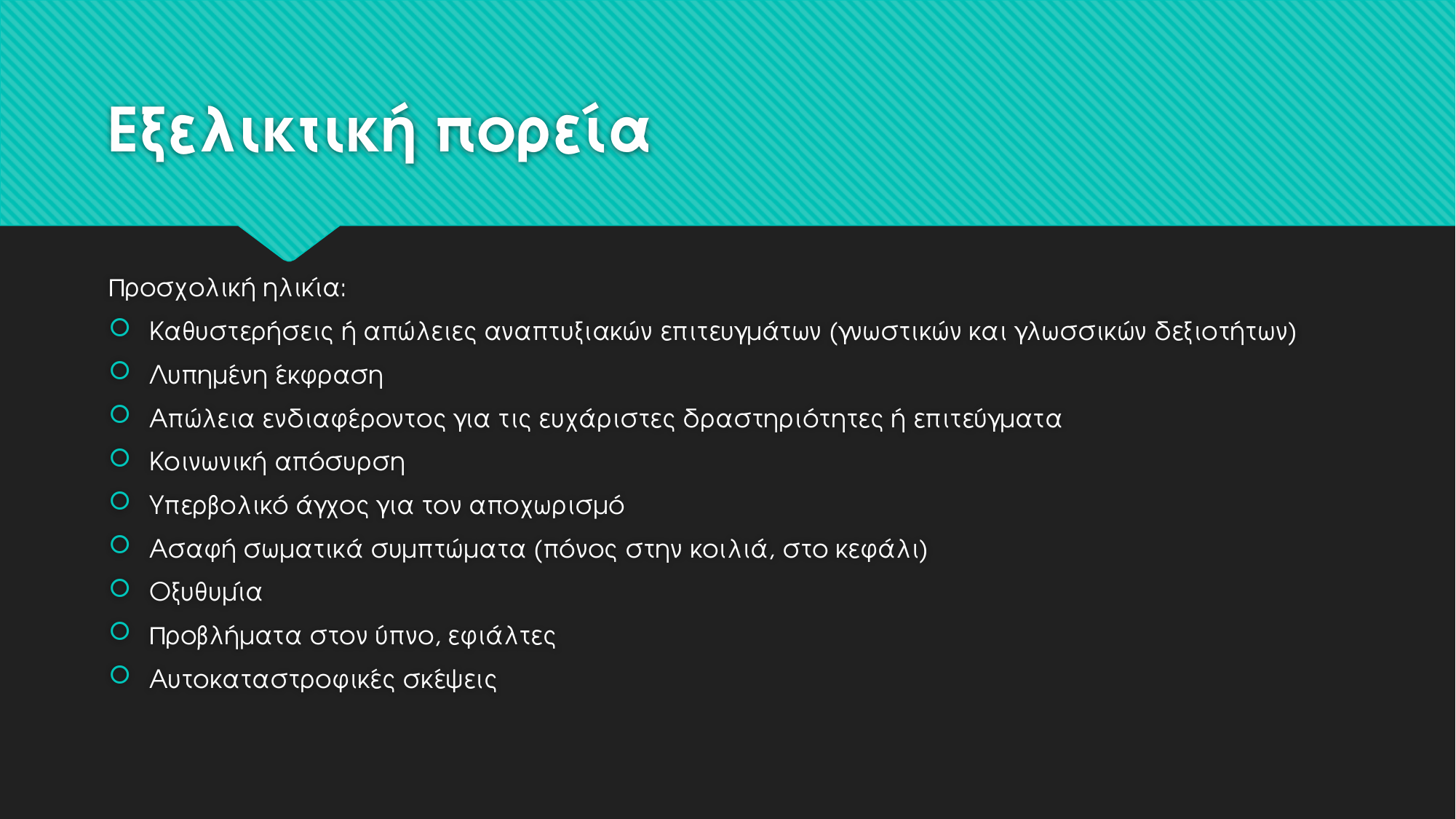

# Εξελικτική πορεία
Προσχολική ηλικία:
Καθυστερήσεις ή απώλειες αναπτυξιακών επιτευγμάτων (γνωστικών και γλωσσικών δεξιοτήτων)
Λυπημένη έκφραση
Απώλεια ενδιαφέροντος για τις ευχάριστες δραστηριότητες ή επιτεύγματα
Κοινωνική απόσυρση
Υπερβολικό άγχος για τον αποχωρισμό
Ασαφή σωματικά συμπτώματα (πόνος στην κοιλιά, στο κεφάλι)
Οξυθυμία
Προβλήματα στον ύπνο, εφιάλτες
Αυτοκαταστροφικές σκέψεις